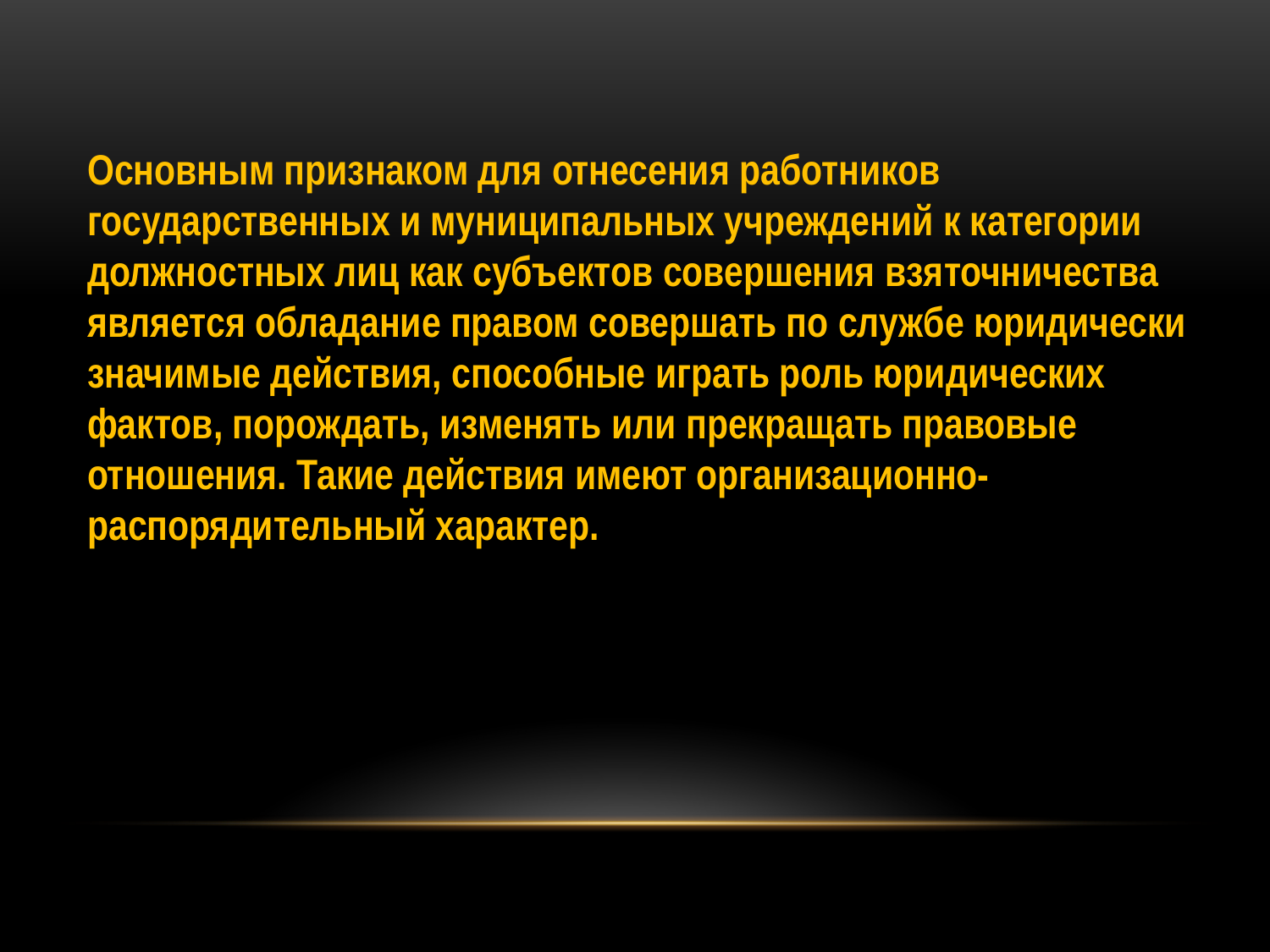

Основным признаком для отнесения работников государственных и муниципальных учреждений к категории должностных лиц как субъектов совершения взяточничества является обладание правом совершать по службе юридически значимые действия, способные играть роль юридических фактов, порождать, изменять или прекращать правовые отношения. Такие действия имеют организационно-распорядительный характер.